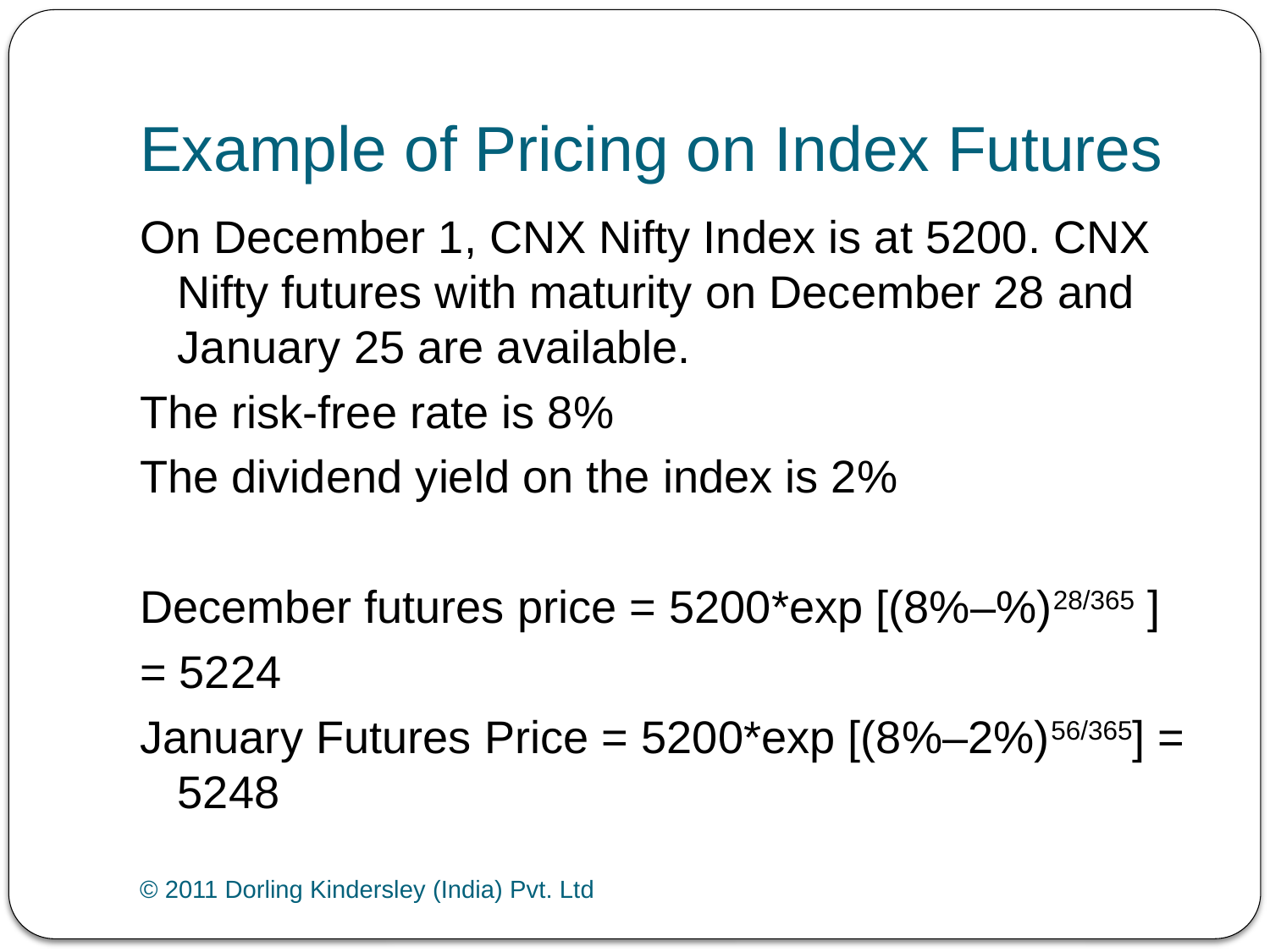

# Example of Pricing on Index Futures
On December 1, CNX Nifty Index is at 5200. CNX Nifty futures with maturity on December 28 and January 25 are available.
The risk-free rate is 8%
The dividend yield on the index is 2%

December futures price = 5200*exp [(8%–%)28/365 ]
= 5224
January Futures Price = 5200*exp [(8%–2%)56/365] = 5248
© 2011 Dorling Kindersley (India) Pvt. Ltd